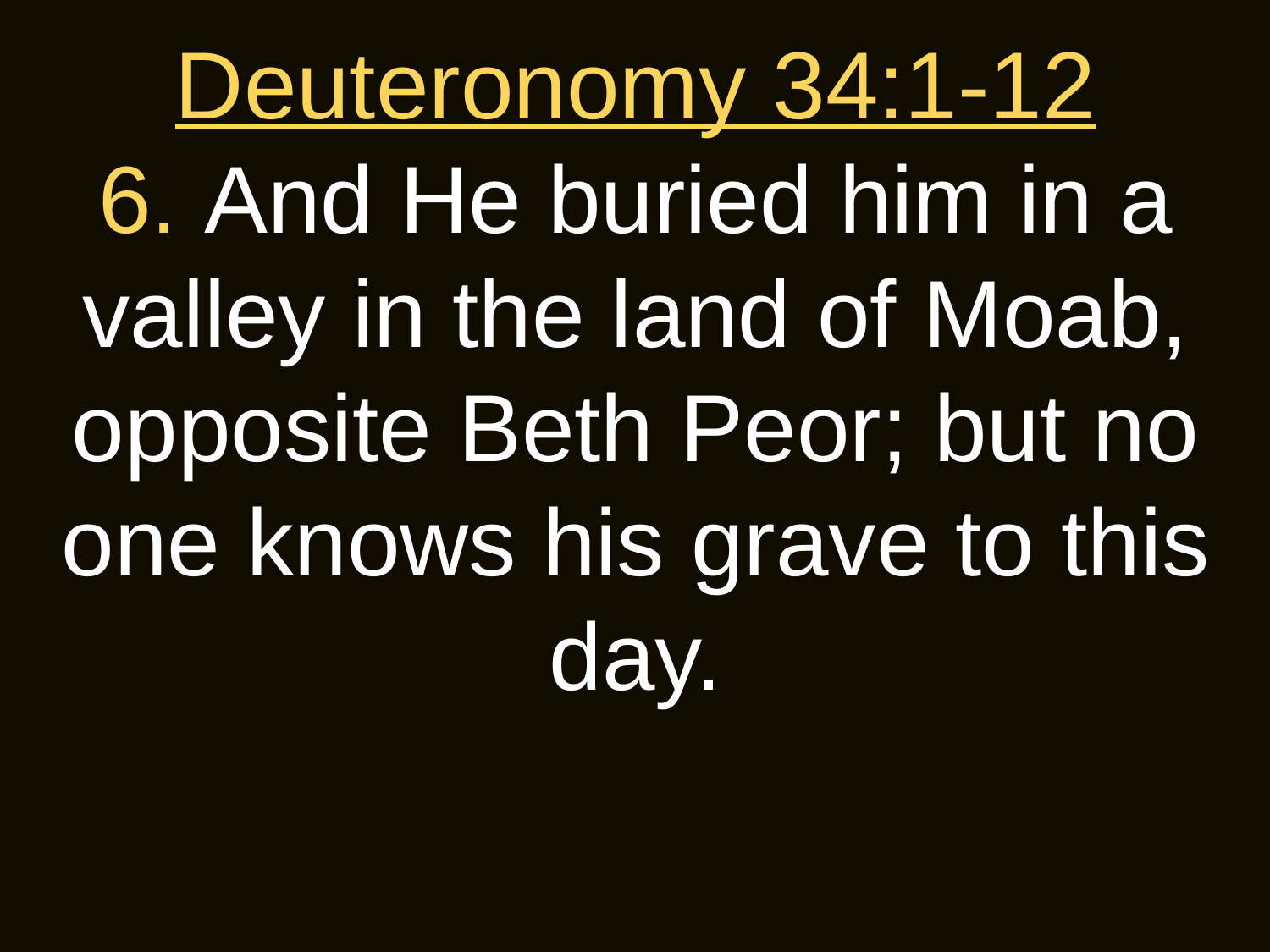

Deuteronomy 34:1-12
6. And He buried him in a valley in the land of Moab, opposite Beth Peor; but no one knows his grave to this day.